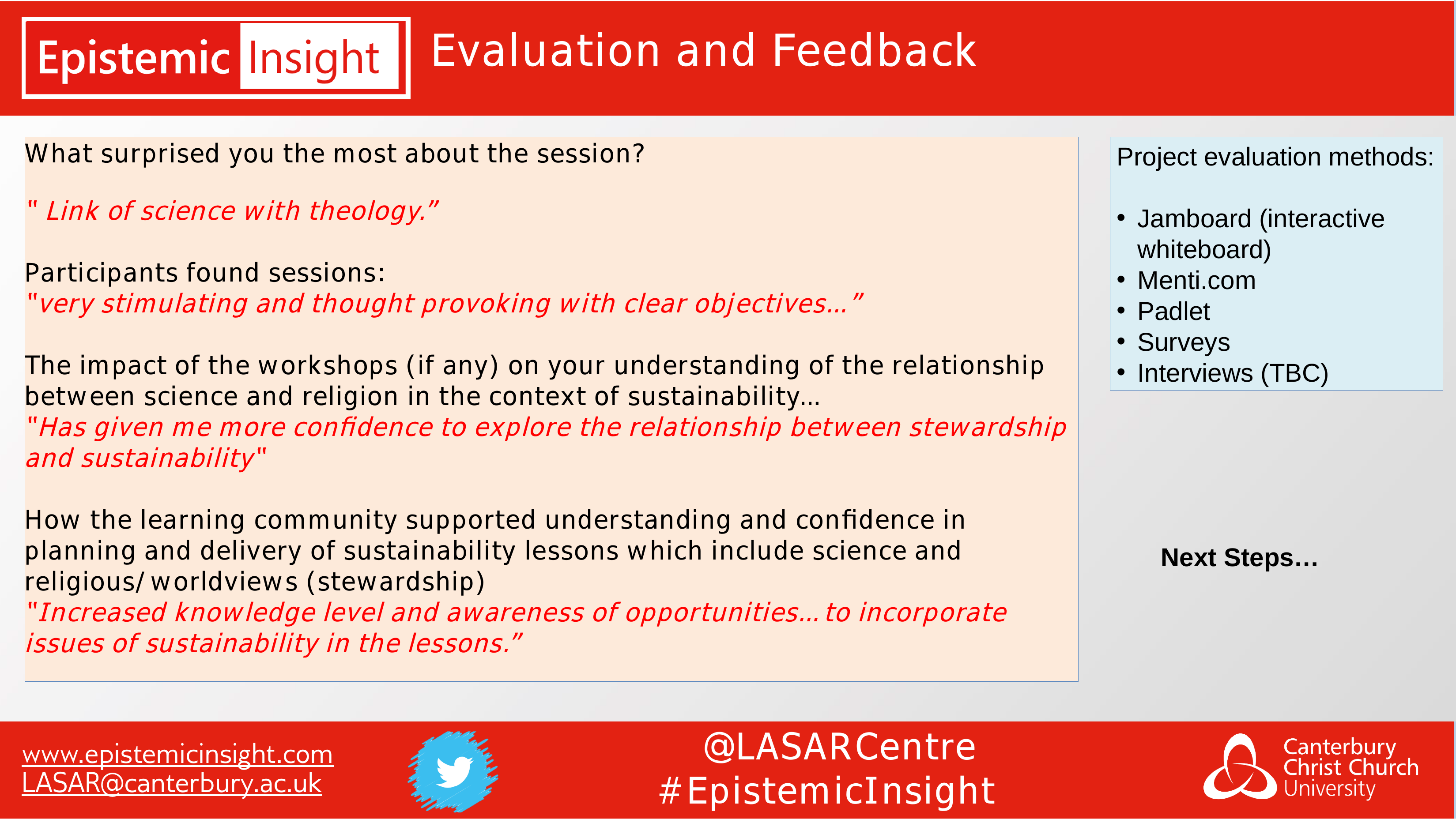

# Evaluation and Feedback
What surprised you the most about the session?

“ Link of science with theology.”

Participants found sessions:
“very stimulating and thought provoking with clear objectives…”

The impact of the workshops (if any) on your understanding of the relationship between science and religion in the context of sustainability…
“Has given me more confidence to explore the relationship between stewardship and sustainability“

How the learning community supported understanding and confidence in planning and delivery of sustainability lessons which include science and religious/worldviews (stewardship)
“Increased knowledge level and awareness of opportunities…to incorporate issues of sustainability in the lessons.”
Project evaluation methods:

Jamboard (interactive whiteboard)
Menti.com
Padlet
Surveys
Interviews (TBC)
Next Steps…
@LASARCentre #EpistemicInsight
www.epistemicinsight.com LASAR@canterbury.ac.uk